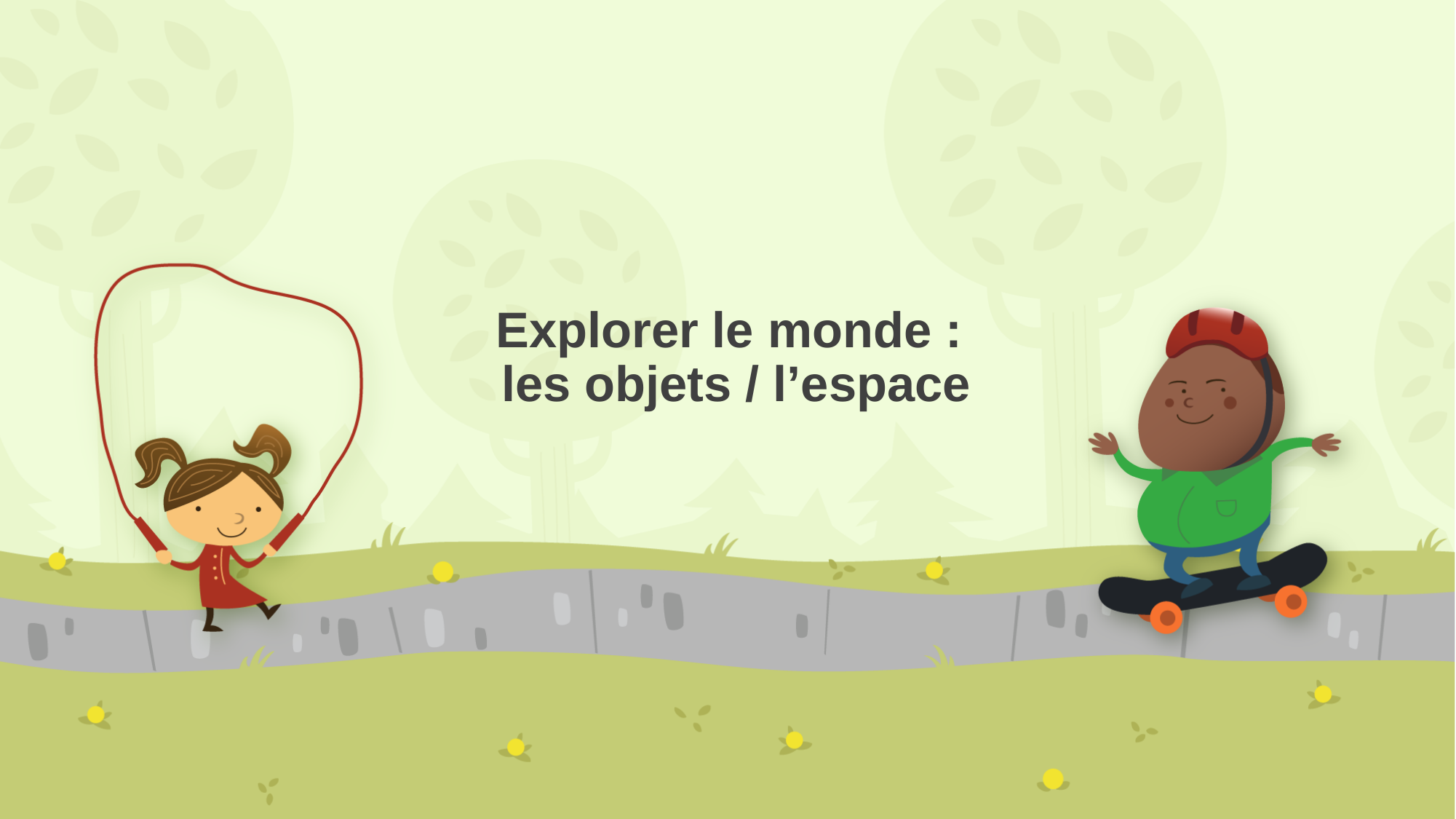

# Explorer le monde : les objets / l’espace